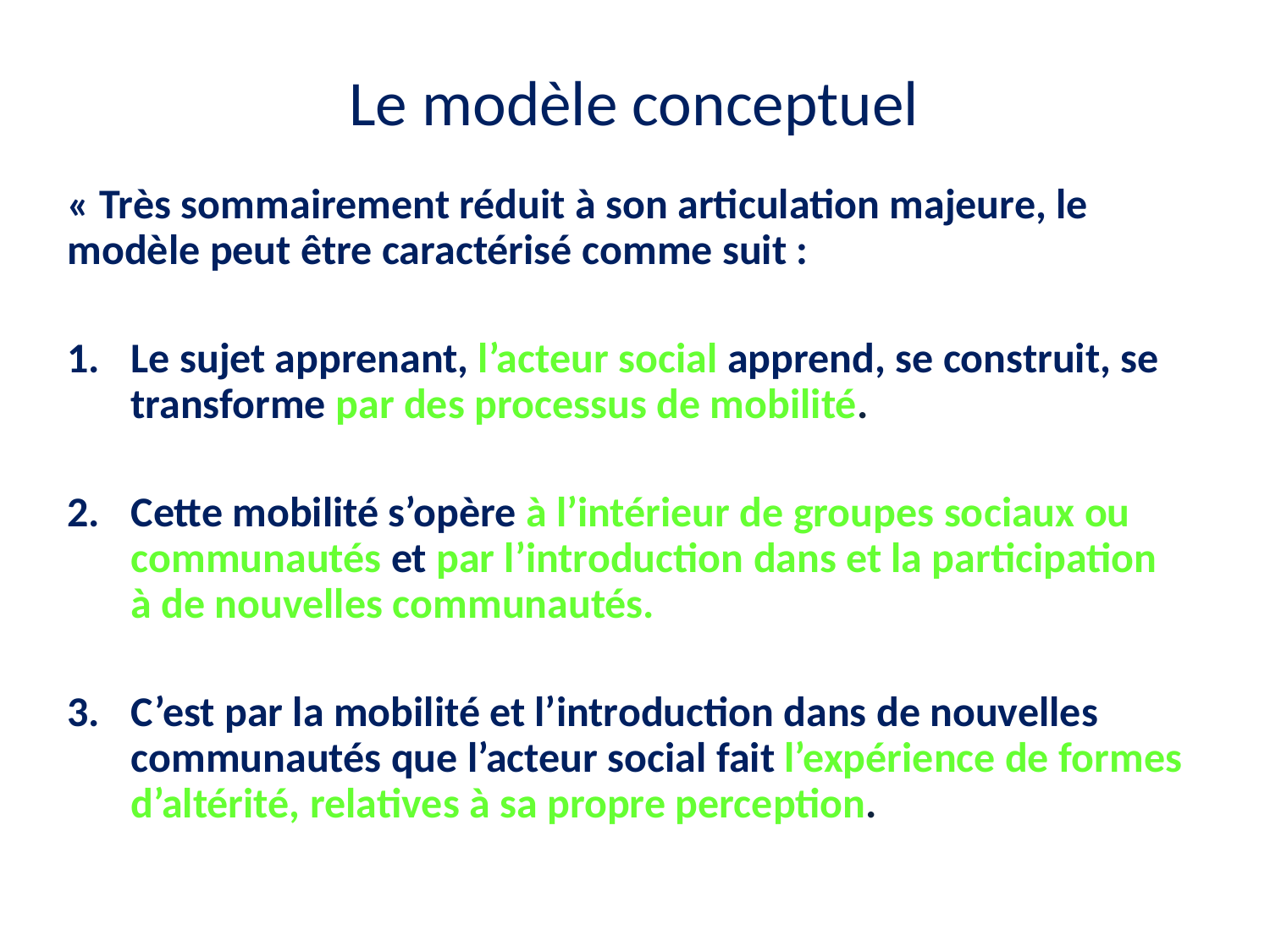

Le modèle conceptuel
« Très sommairement réduit à son articulation majeure, le modèle peut être caractérisé comme suit :

Le sujet apprenant, l’acteur social apprend, se construit, se  transforme par des processus de mobilité.

Cette mobilité s’opère à l’intérieur de groupes sociaux ou communautés et par l’introduction dans et la participation à de nouvelles communautés.

C’est par la mobilité et l’introduction dans de nouvelles communautés que l’acteur social fait l’expérience de formes d’altérité, relatives à sa propre perception.